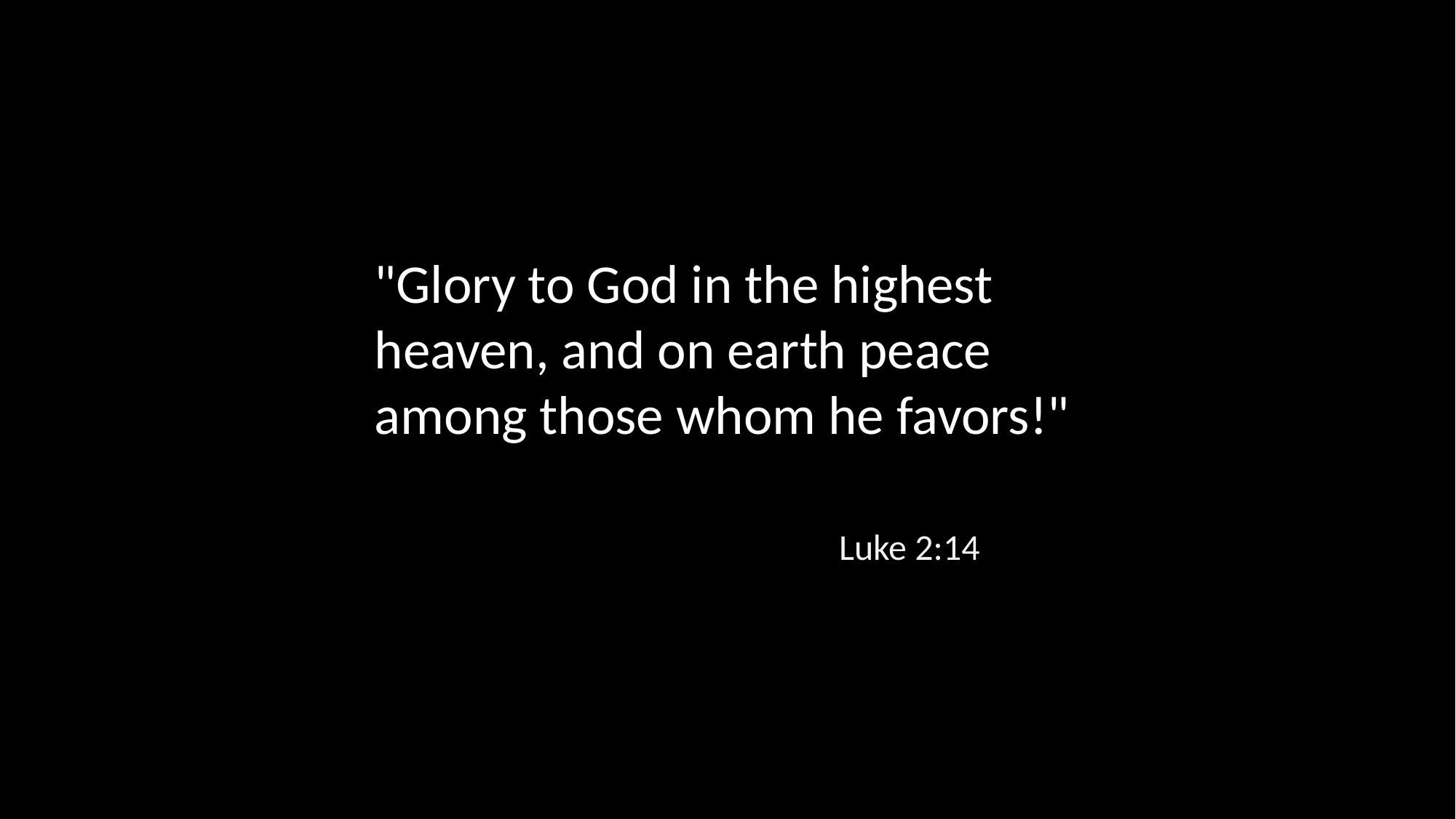

"Glory to God in the highest heaven, and on earth peace among those whom he favors!"

Luke 2:14